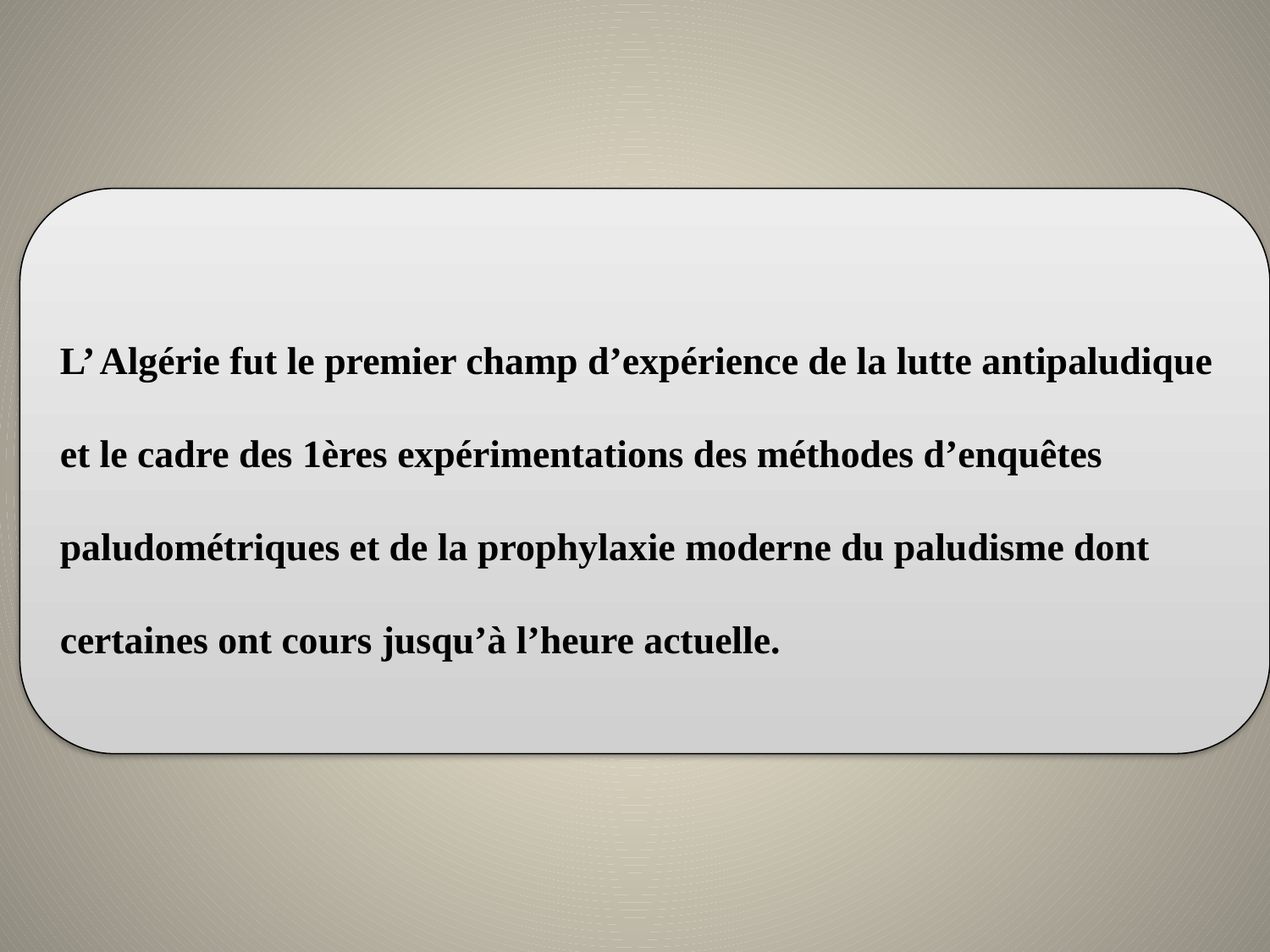

L’ Algérie fut le premier champ d’expérience de la lutte antipaludique et le cadre des 1ères expérimentations des méthodes d’enquêtes paludométriques et de la prophylaxie moderne du paludisme dont certaines ont cours jusqu’à l’heure actuelle.